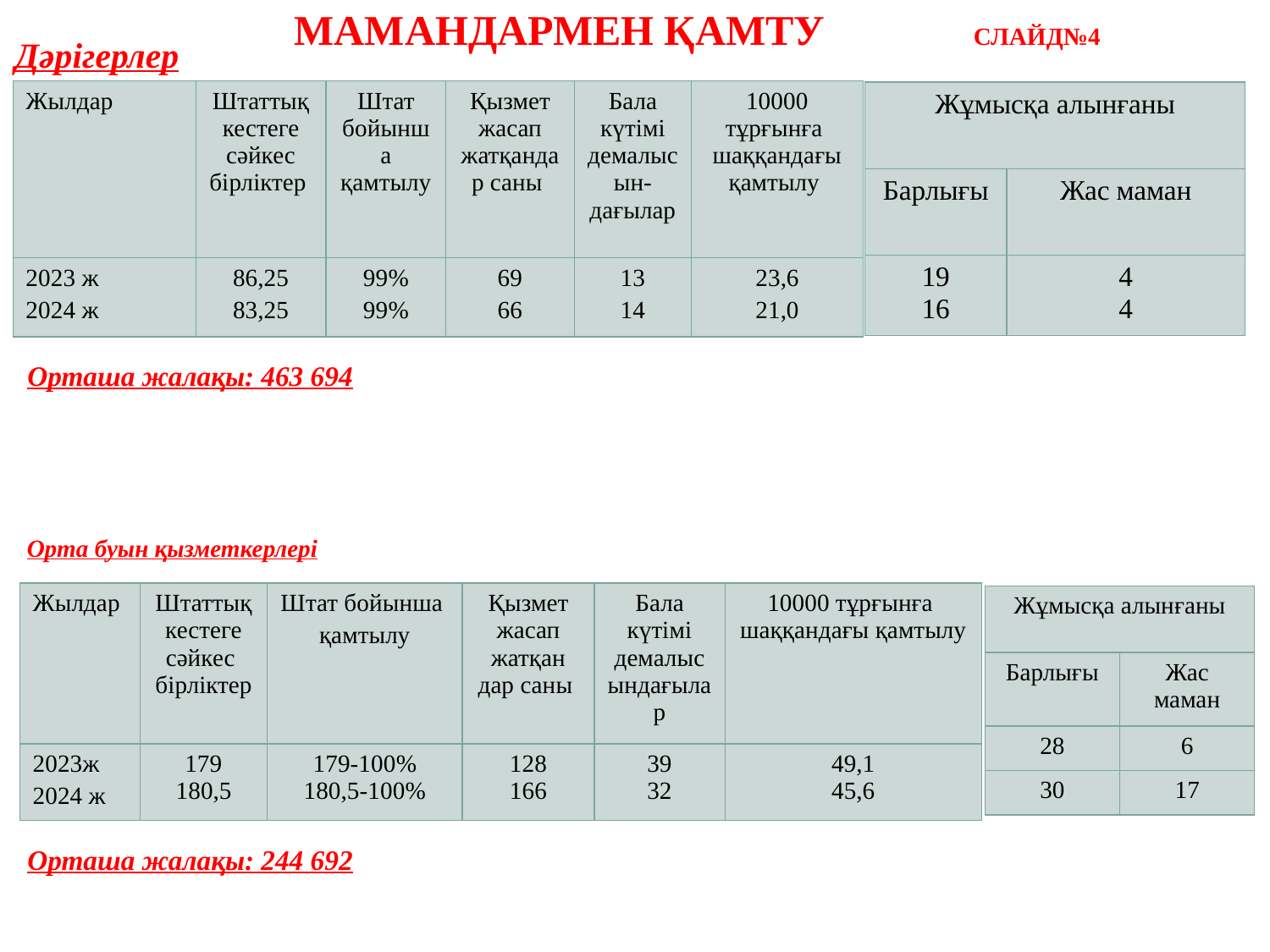

Мамандармен қамту              слайд№4
Дәрігерлер
| Жылдар | Штаттық кестеге сәйкес бірліктер | Штат бойынша қамтылу | Қызмет жасап жатқандар саны | Бала күтімі демалысын-дағылар | 10000 тұрғынға шаққандағы қамтылу |
| --- | --- | --- | --- | --- | --- |
| 2023 ж 2024 ж | 86,25 83,25 | 99% 99% | 69 66 | 13 14 | 23,6 21,0 |
| Жұмысқа алынғаны |  |
| --- | --- |
| Барлығы | Жас маман |
| 19 16 | 4 4 |
Орташа жалақы: 463 694

Орта буын қызметкерлері
| Жылдар | Штаттық кестеге сәйкес бірліктер | Штат бойынша қамтылу | Қызмет жасап жатқан дар саны | Бала күтімі демалысындағылар | 10000 тұрғынға шаққандағы қамтылу |
| --- | --- | --- | --- | --- | --- |
| 2023ж 2024 ж | 179 180,5 | 179-100% 180,5-100% | 128 166 | 39 32 | 49,1 45,6 |
| Жұмысқа алынғаны |  |
| --- | --- |
| Барлығы | Жас маман |
| 28 | 6 |
| 30 | 17 |
Орташа жалақы: 244 692